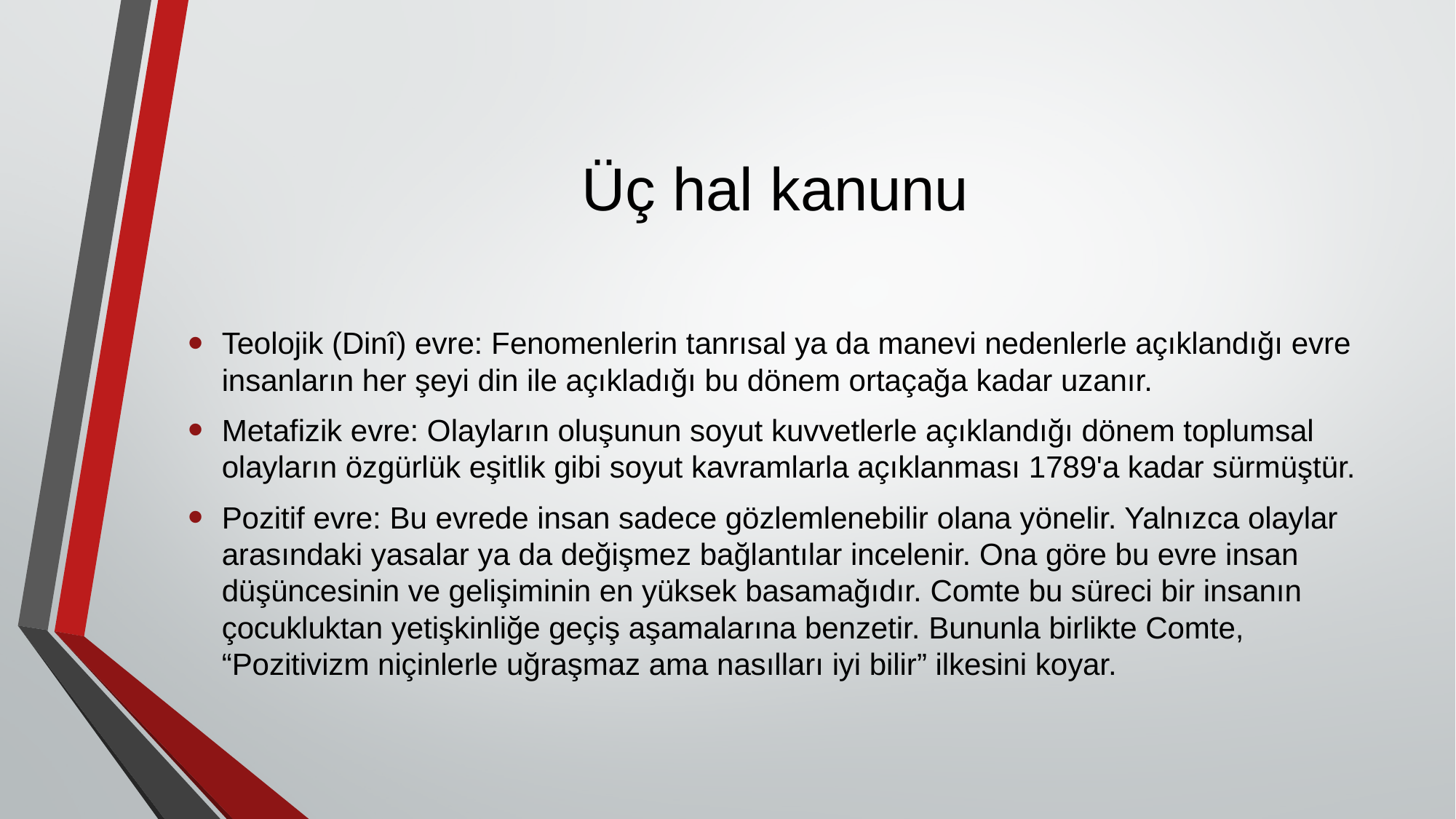

# Üç hal kanunu
Teolojik (Dinî) evre: Fenomenlerin tanrısal ya da manevi nedenlerle açıklandığı evre insanların her şeyi din ile açıkladığı bu dönem ortaçağa kadar uzanır.
Metafizik evre: Olayların oluşunun soyut kuvvetlerle açıklandığı dönem toplumsal olayların özgürlük eşitlik gibi soyut kavramlarla açıklanması 1789'a kadar sürmüştür.
Pozitif evre: Bu evrede insan sadece gözlemlenebilir olana yönelir. Yalnızca olaylar arasındaki yasalar ya da değişmez bağlantılar incelenir. Ona göre bu evre insan düşüncesinin ve gelişiminin en yüksek basamağıdır. Comte bu süreci bir insanın çocukluktan yetişkinliğe geçiş aşamalarına benzetir. Bununla birlikte Comte, “Pozitivizm niçinlerle uğraşmaz ama nasılları iyi bilir” ilkesini koyar.